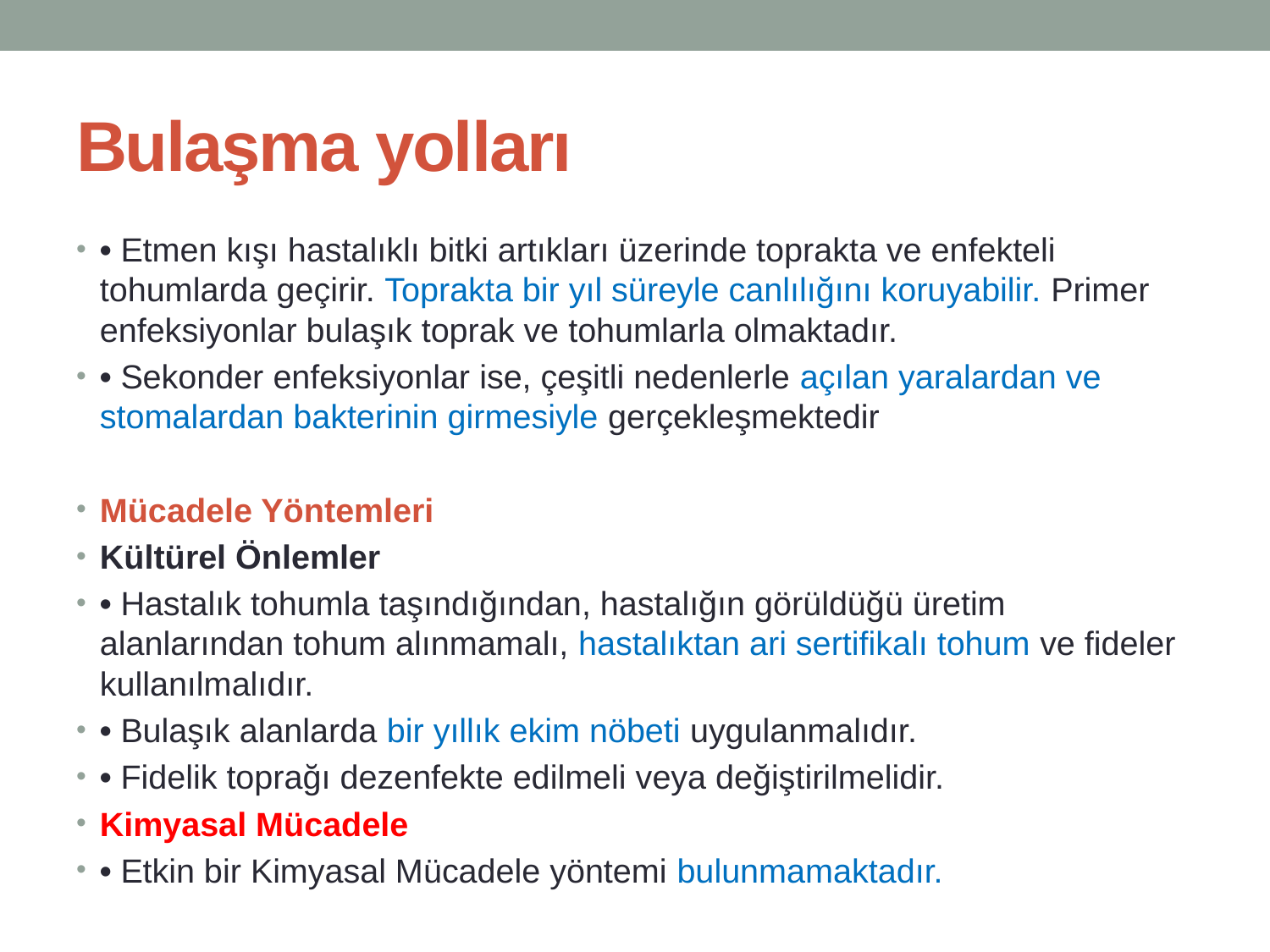

# Bulaşma yolları
• Etmen kışı hastalıklı bitki artıkları üzerinde toprakta ve enfekteli tohumlarda geçirir. Toprakta bir yıl süreyle canlılığını koruyabilir. Primer enfeksiyonlar bulaşık toprak ve tohumlarla olmaktadır.
• Sekonder enfeksiyonlar ise, çeşitli nedenlerle açılan yaralardan ve stomalardan bakterinin girmesiyle gerçekleşmektedir

Mücadele Yöntemleri
Kültürel Önlemler
• Hastalık tohumla taşındığından, hastalığın görüldüğü üretim alanlarından tohum alınmamalı, hastalıktan ari sertifikalı tohum ve fideler kullanılmalıdır.
• Bulaşık alanlarda bir yıllık ekim nöbeti uygulanmalıdır.
• Fidelik toprağı dezenfekte edilmeli veya değiştirilmelidir.
Kimyasal Mücadele
• Etkin bir Kimyasal Mücadele yöntemi bulunmamaktadır.